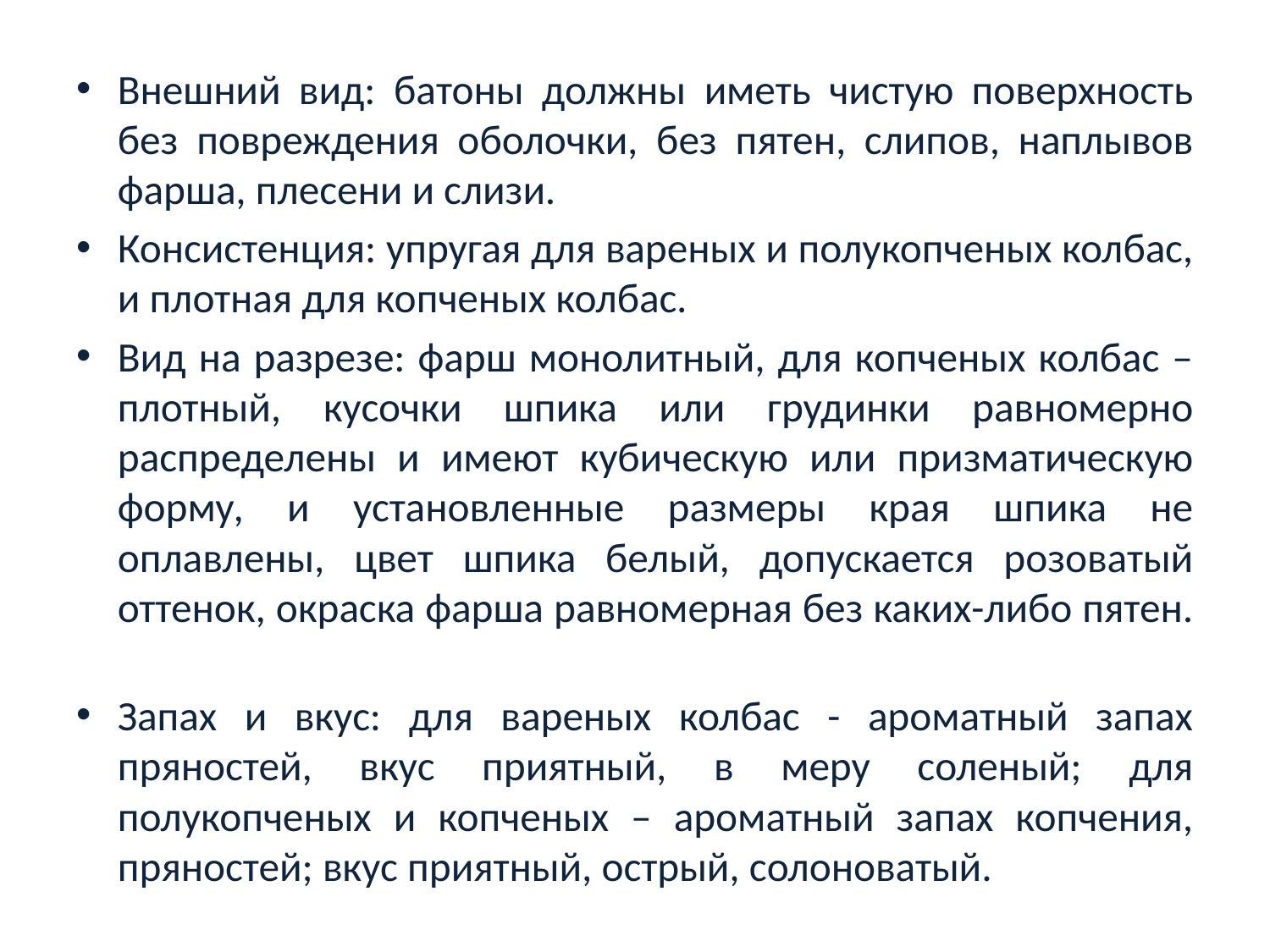

Внешний вид: батоны должны иметь чистую поверхность без повреждения оболочки, без пятен, слипов, наплывов фарша, плесени и слизи.
Консистенция: упругая для вареных и полукопченых колбас, и плотная для копченых колбас.
Вид на разрезе: фарш монолитный, для копченых колбас – плотный, кусочки шпика или грудинки равномерно распределены и имеют кубическую или призматическую форму, и установленные размеры края шпика не оплавлены, цвет шпика белый, допускается розоватый оттенок, окраска фарша равномерная без каких-либо пятен.
Запах и вкус: для вареных колбас - ароматный запах пряностей, вкус приятный, в меру соленый; для полукопченых и копченых – ароматный запах копчения, пряностей; вкус приятный, острый, солоноватый.